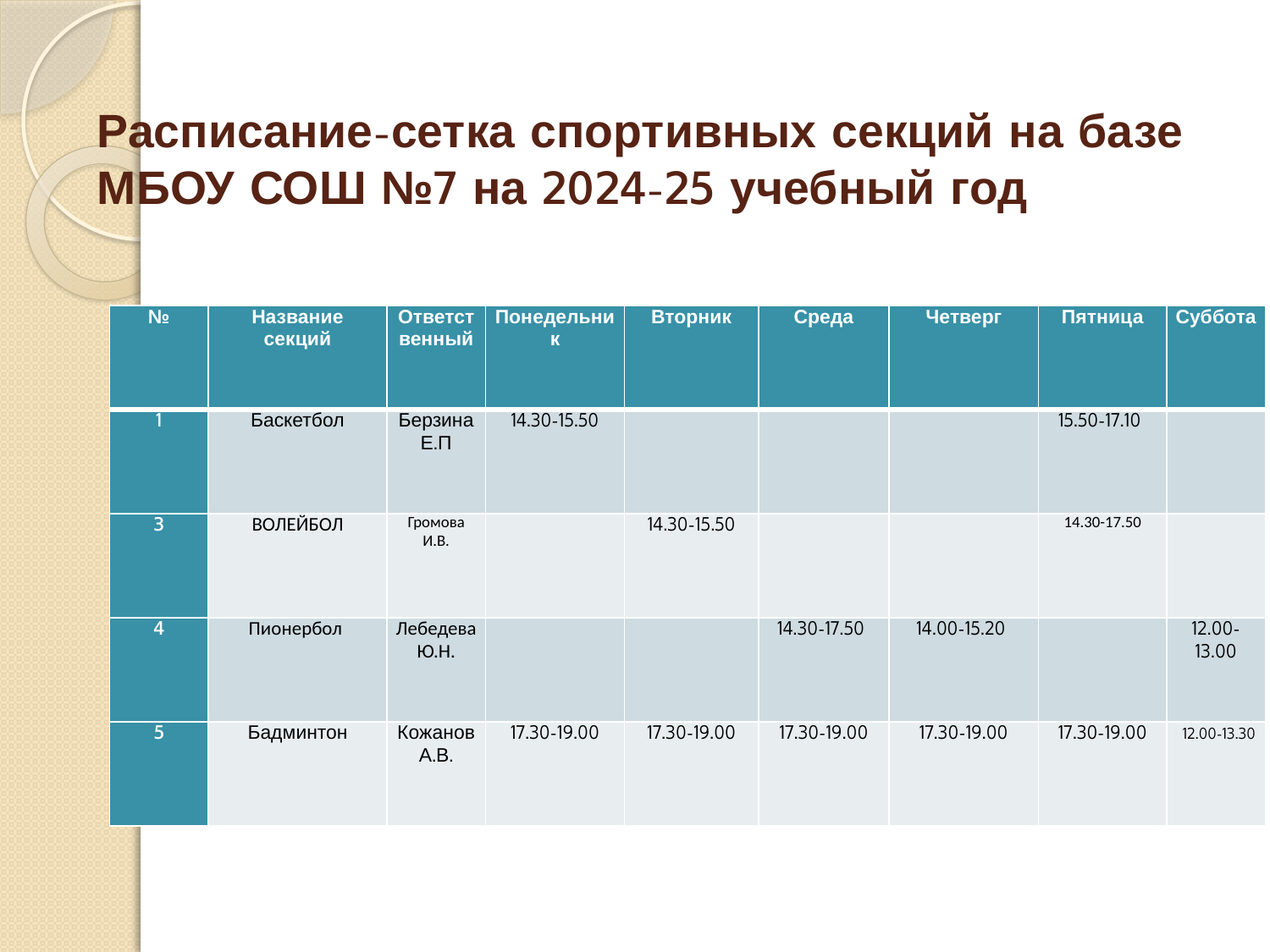

# Расписание-сетка спортивных секций на базе МБОУ СОШ №7 на 2024-25 учебный год
| № | Название секций | Ответственный | Понедельник | Вторник | Среда | Четверг | Пятница | Суббота |
| --- | --- | --- | --- | --- | --- | --- | --- | --- |
| 1 | Баскетбол | Берзина Е.П | 14.30-15.50 |  |  |  | 15.50-17.10 |  |
| 3 | ВОЛЕЙБОЛ | Громова И.В. |  | 14.30-15.50 |  |  | 14.30-17.50 |  |
| 4 | Пионербол | Лебедева Ю.Н. |  |  | 14.30-17.50 | 14.00-15.20 |  | 12.00-13.00 |
| 5 | Бадминтон | Кожанов А.В. | 17.30-19.00 | 17.30-19.00 | 17.30-19.00 | 17.30-19.00 | 17.30-19.00 | 12.00-13.30 |